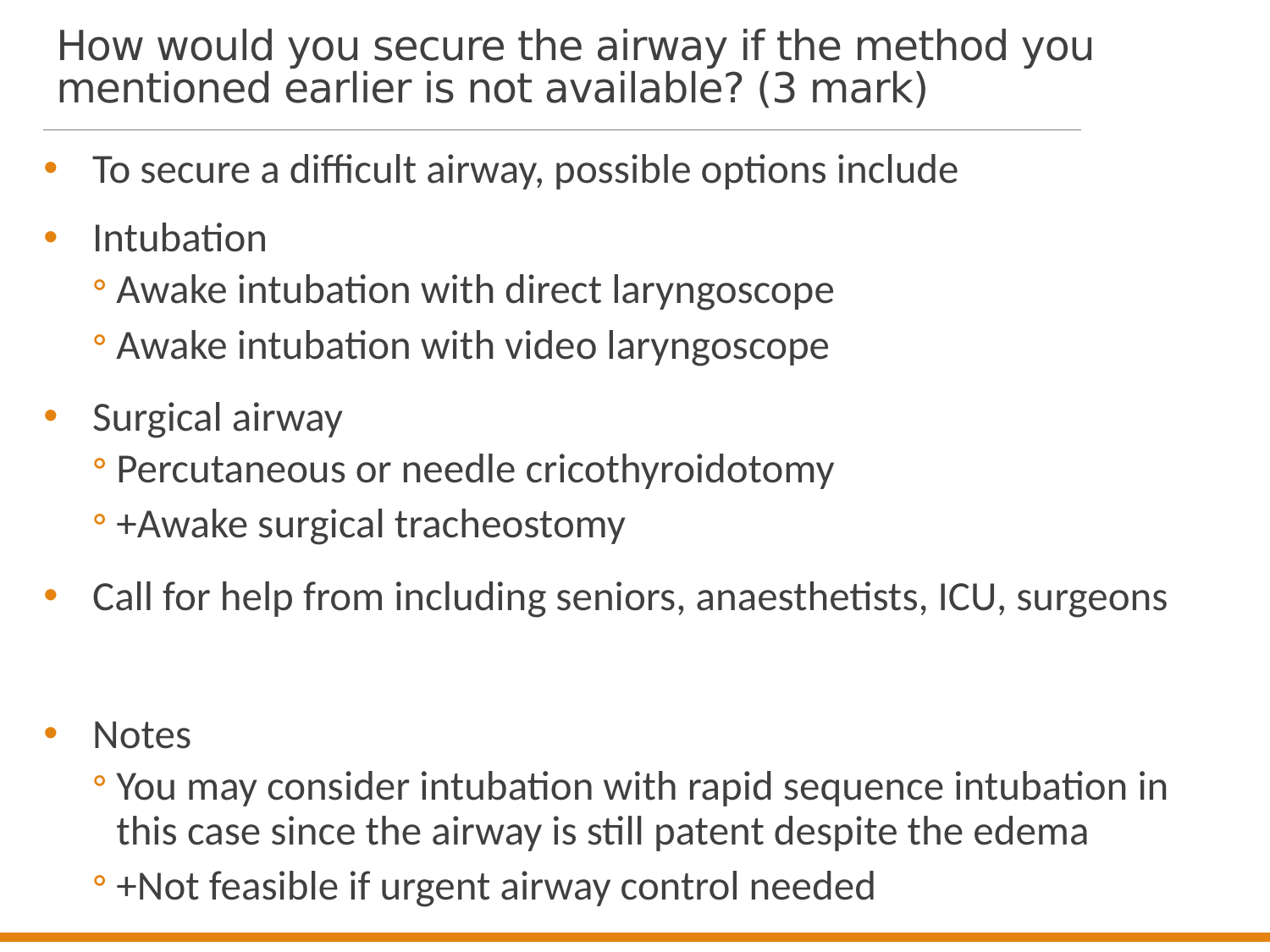

# How would you secure the airway if the method you mentioned earlier is not available? (3 mark)
To secure a difficult airway, possible options include
Intubation
Awake intubation with direct laryngoscope
Awake intubation with video laryngoscope
Surgical airway
Percutaneous or needle cricothyroidotomy
+Awake surgical tracheostomy
Call for help from including seniors, anaesthetists, ICU, surgeons

Notes
You may consider intubation with rapid sequence intubation in this case since the airway is still patent despite the edema
+Not feasible if urgent airway control needed